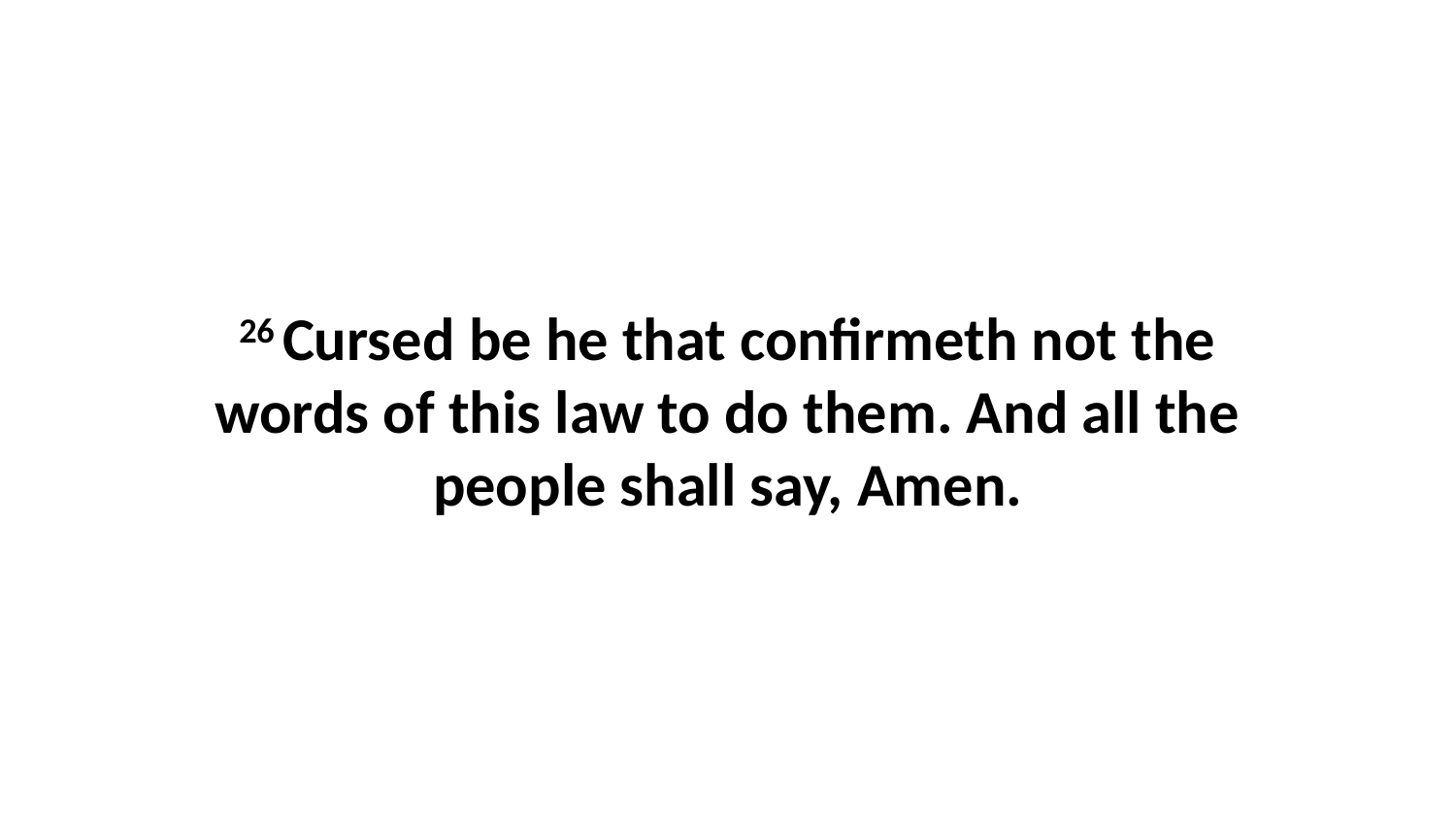

26 Cursed be he that confirmeth not the words of this law to do them. And all the people shall say, Amen.